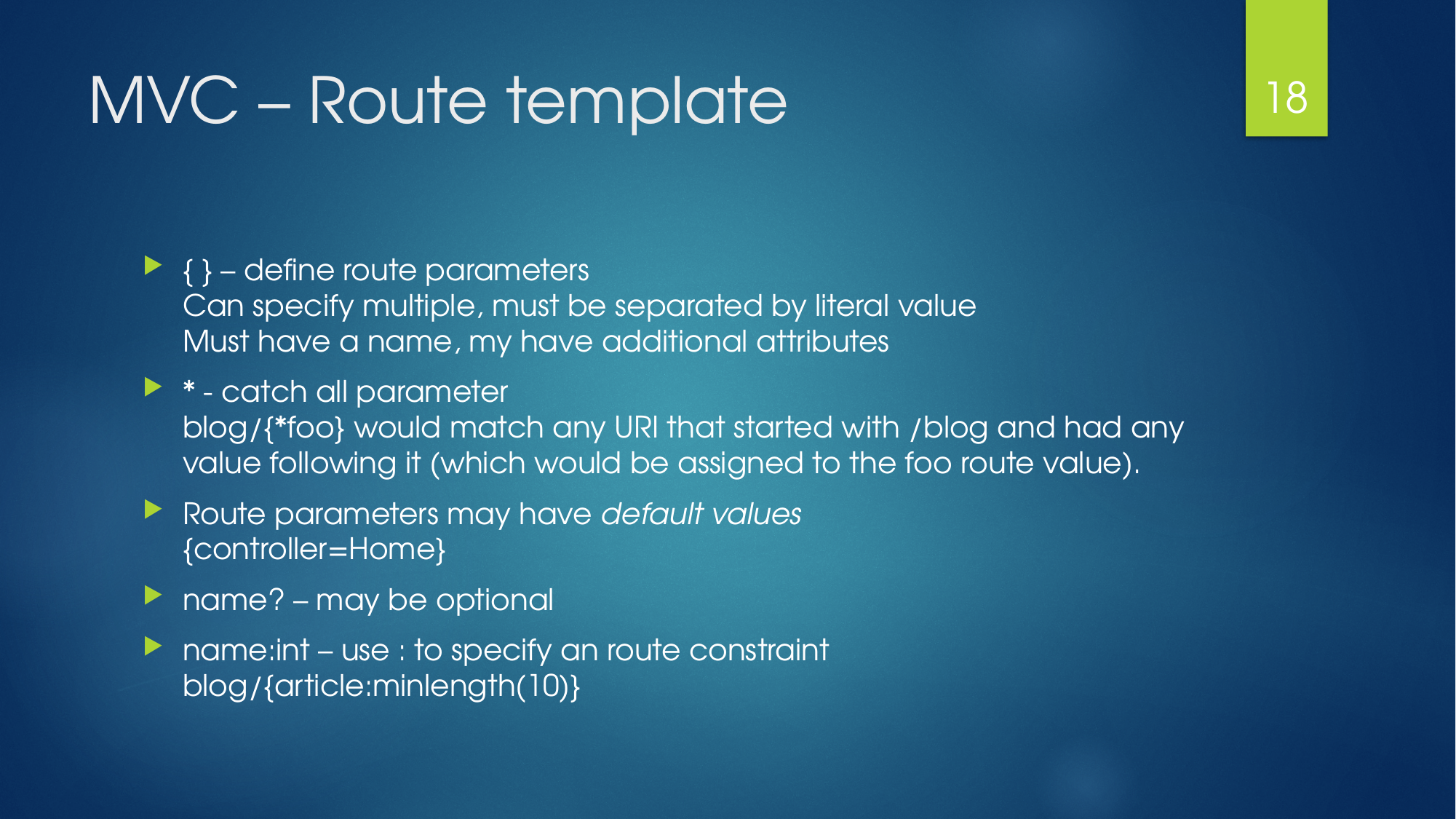

18
# MVC – Route template
{ } – define route parameters
Can specify multiple, must be separated by literal value
Must have a name, my have additional attributes
* - catch all parameter
blog/{*foo} would match any URI that started with /blog and had any value following it (which would be assigned to the foo route value).
Route parameters may have default values
{controller=Home}
name? – may be optional
name:int – use : to specify an route constraint
blog/{article:minlength(10)}